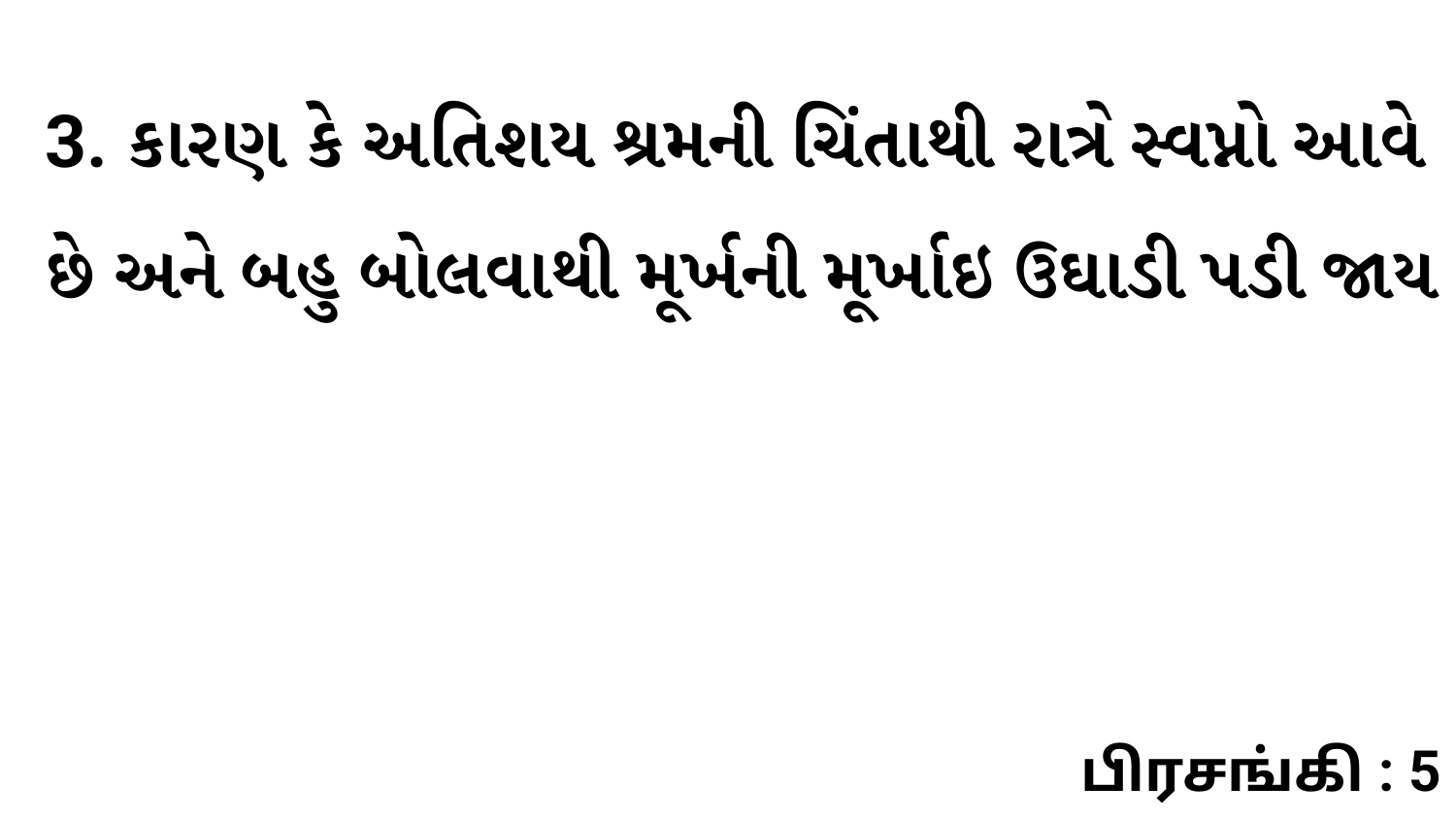

3. કારણ કે અતિશય શ્રમની ચિંતાથી રાત્રે સ્વપ્નો આવે છે અને બહુ બોલવાથી મૂર્ખની મૂર્ખાઇ ઉઘાડી પડી જાય
பிரசங்கி : 5